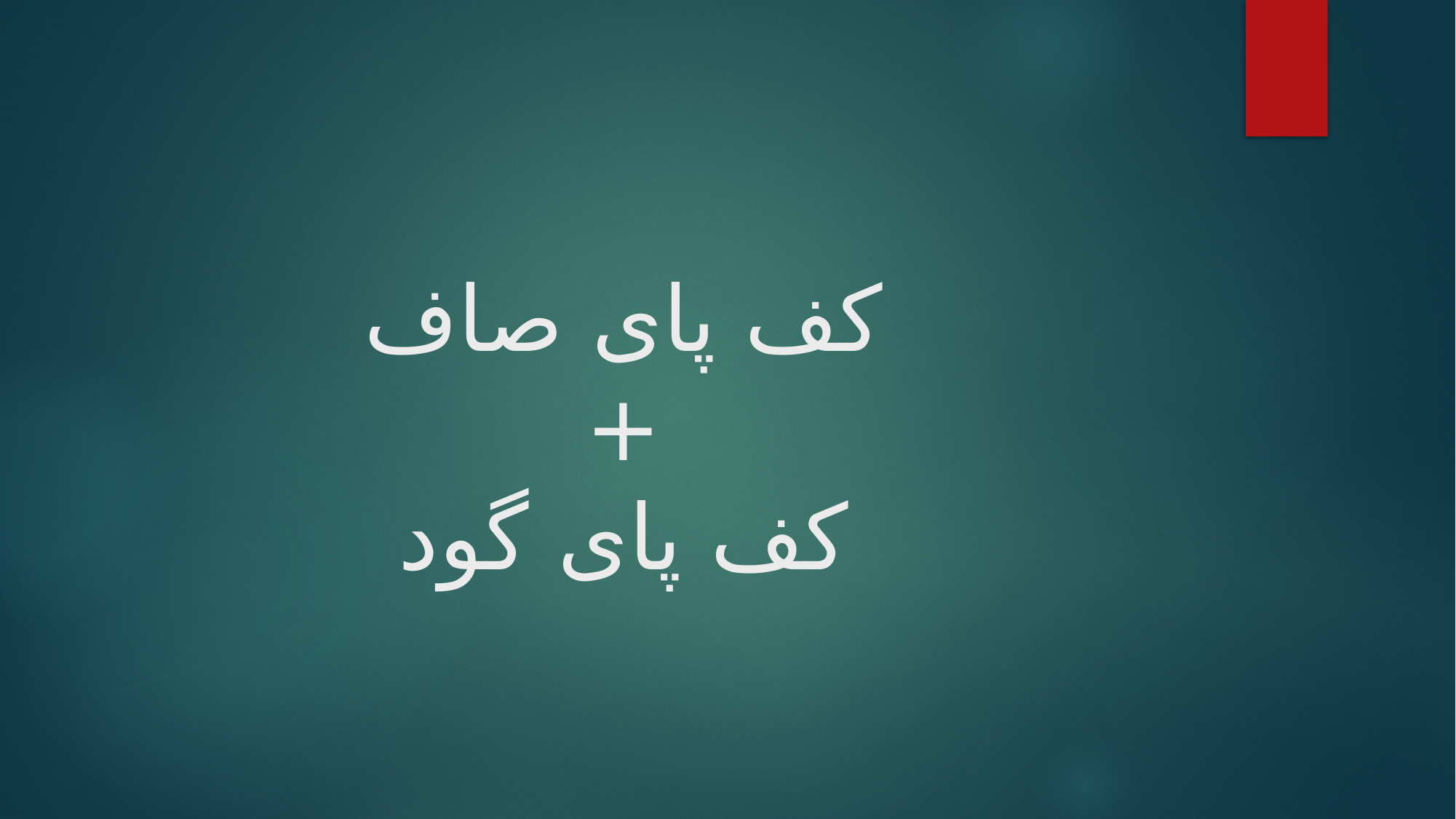

# کف پای صاف + کف پای گود